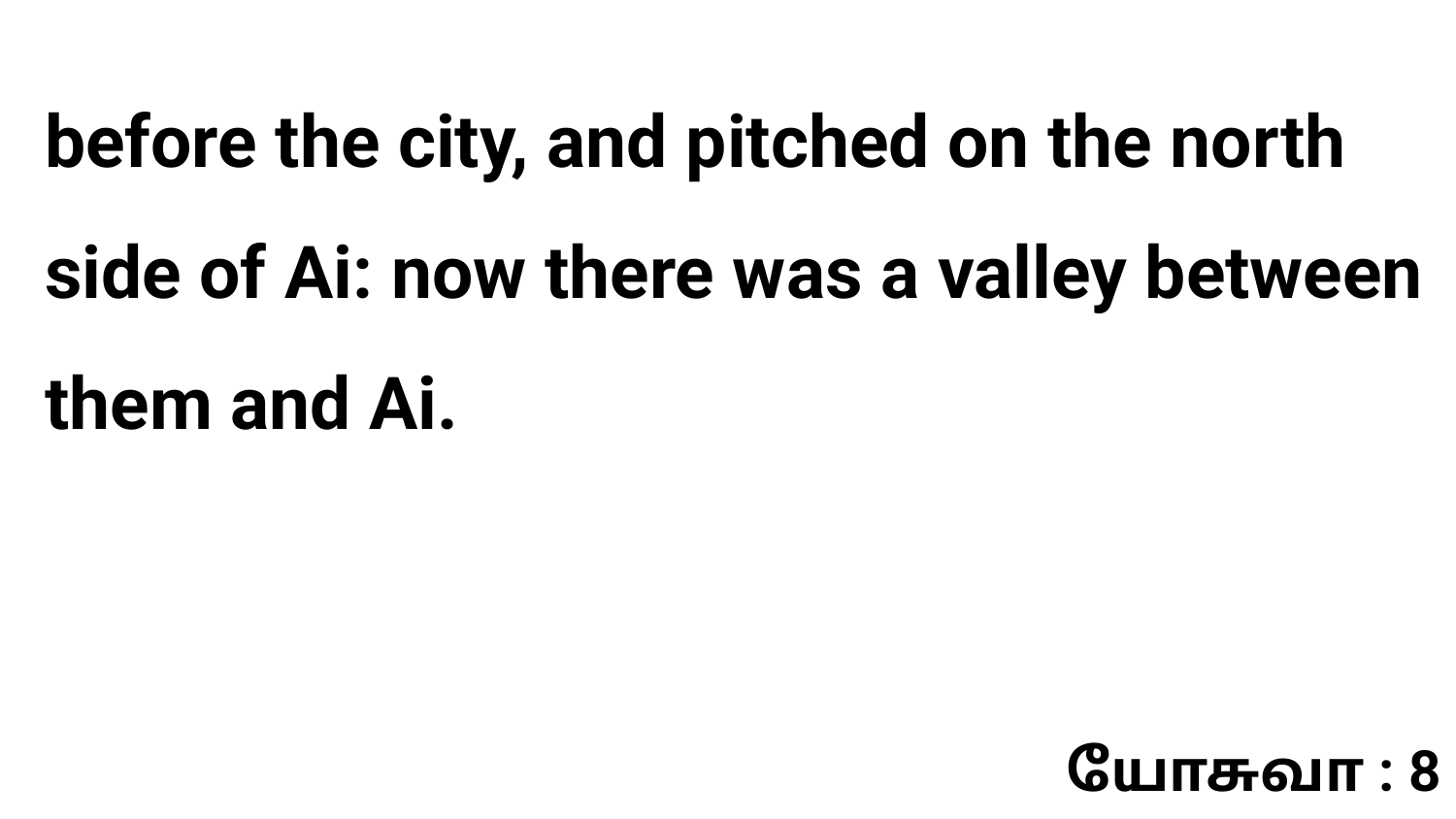

before the city, and pitched on the north side of Ai: now there was a valley between them and Ai.
யோசுவா : 8